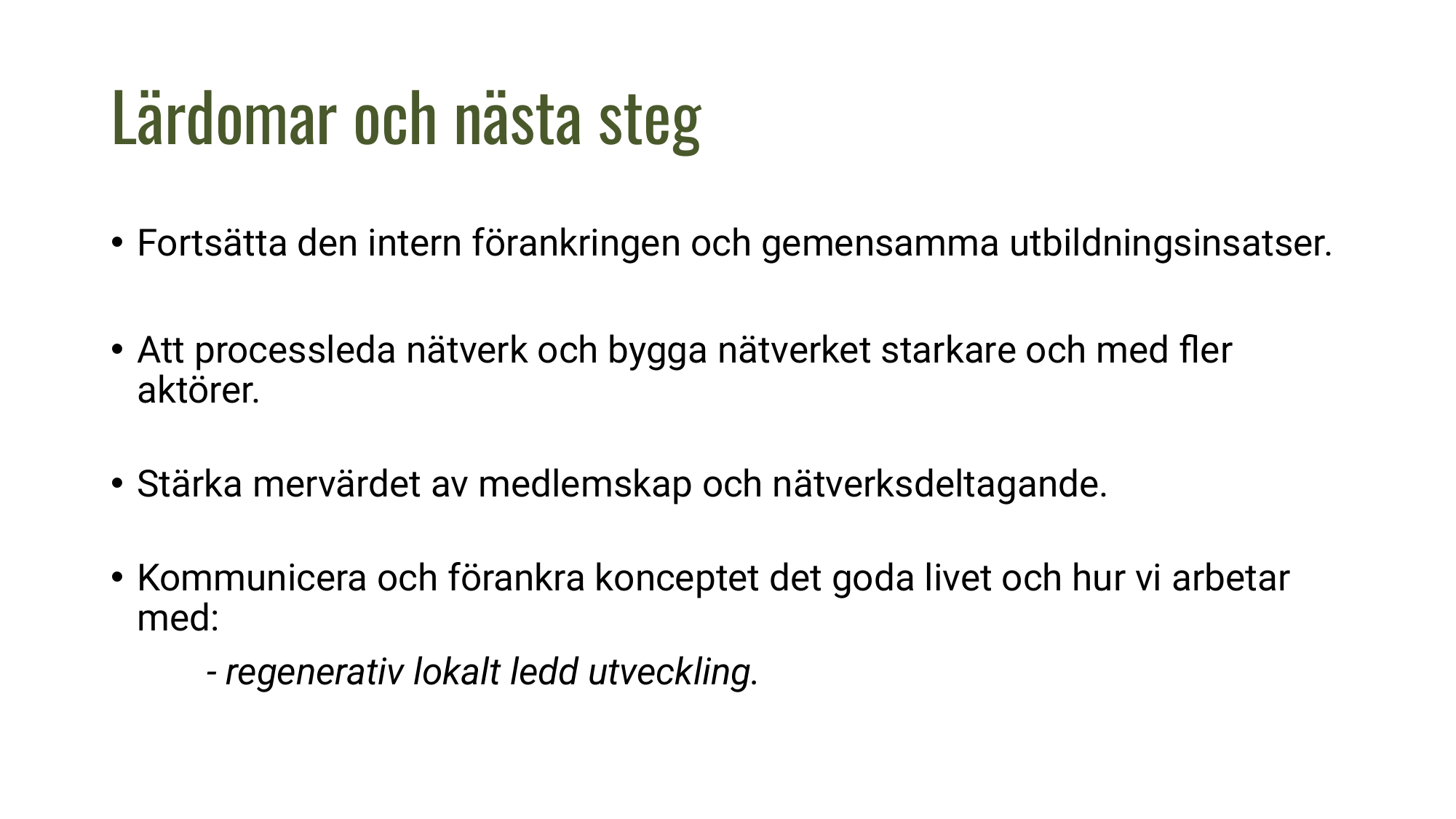

# Lärdomar och nästa steg
Fortsätta den intern förankringen och gemensamma utbildningsinsatser.

Att processleda nätverk och bygga nätverket starkare och med fler aktörer.
Stärka mervärdet av medlemskap och nätverksdeltagande.
Kommunicera och förankra konceptet det goda livet och hur vi arbetar med:
	- regenerativ lokalt ledd utveckling.